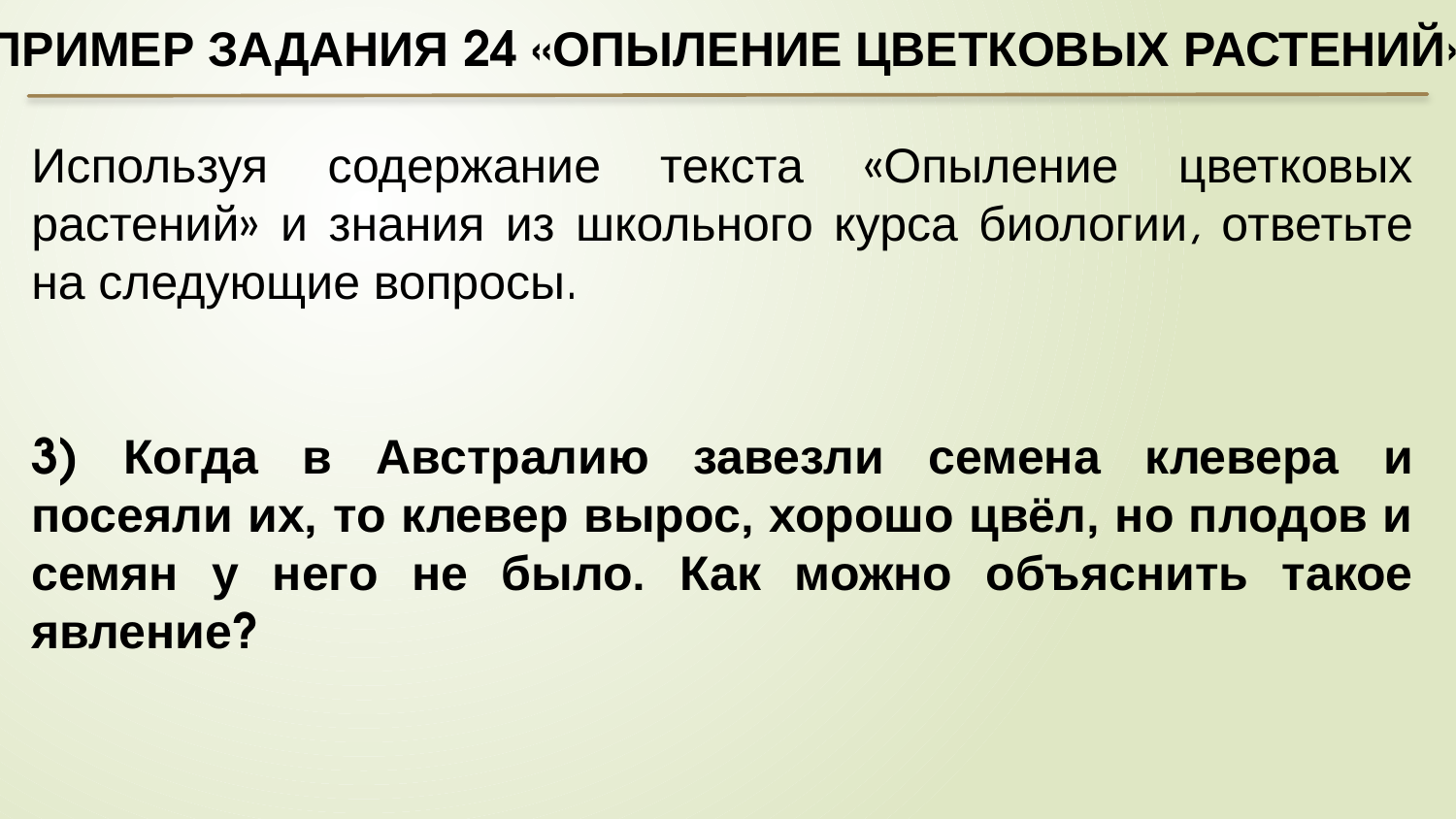

Пример задания 24 «ОПЫЛЕНИЕ ЦВЕТКОВЫХ РАСТЕНИЙ»
Используя содержание текста «Опыление цветковых растений» и знания из школьного курса биологии, ответьте на следующие вопросы.

3) Когда в Австралию завезли семена клевера и посеяли их, то клевер вырос, хорошо цвёл, но плодов и семян у него не было. Как можно объяснить такое явление?